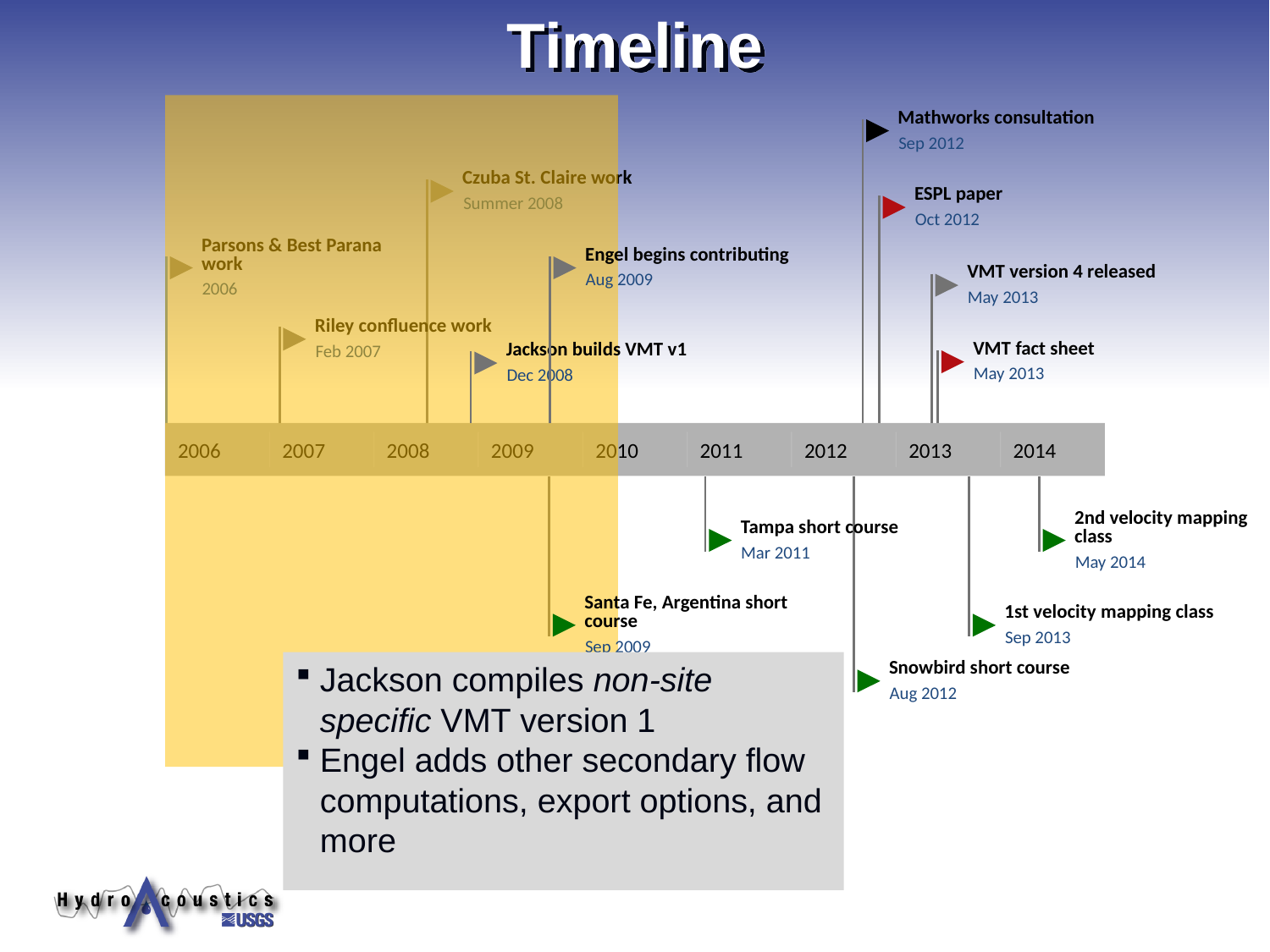

# Timeline

Mathworks consultation

Sep 2012
Czuba St. Claire work

ESPL paper
Summer 2008

Oct 2012
Parsons & Best Parana work
Engel begins contributing

VMT version 4 released
Aug 2009

2006
May 2013
Riley confluence work

Feb 2007
VMT fact sheet
Jackson builds VMT v1

May 2013
Dec 2008

2006
2007
2008
2009
2010
2011
2012
2013
2014
2nd velocity mapping class
Tampa short course

Mar 2011
May 2014
Santa Fe, Argentina short course
1st velocity mapping class

Sep 2013
Sep 2009
Jackson compiles non-site specific VMT version 1
Engel adds other secondary flow computations, export options, and more

Snowbird short course

Aug 2012